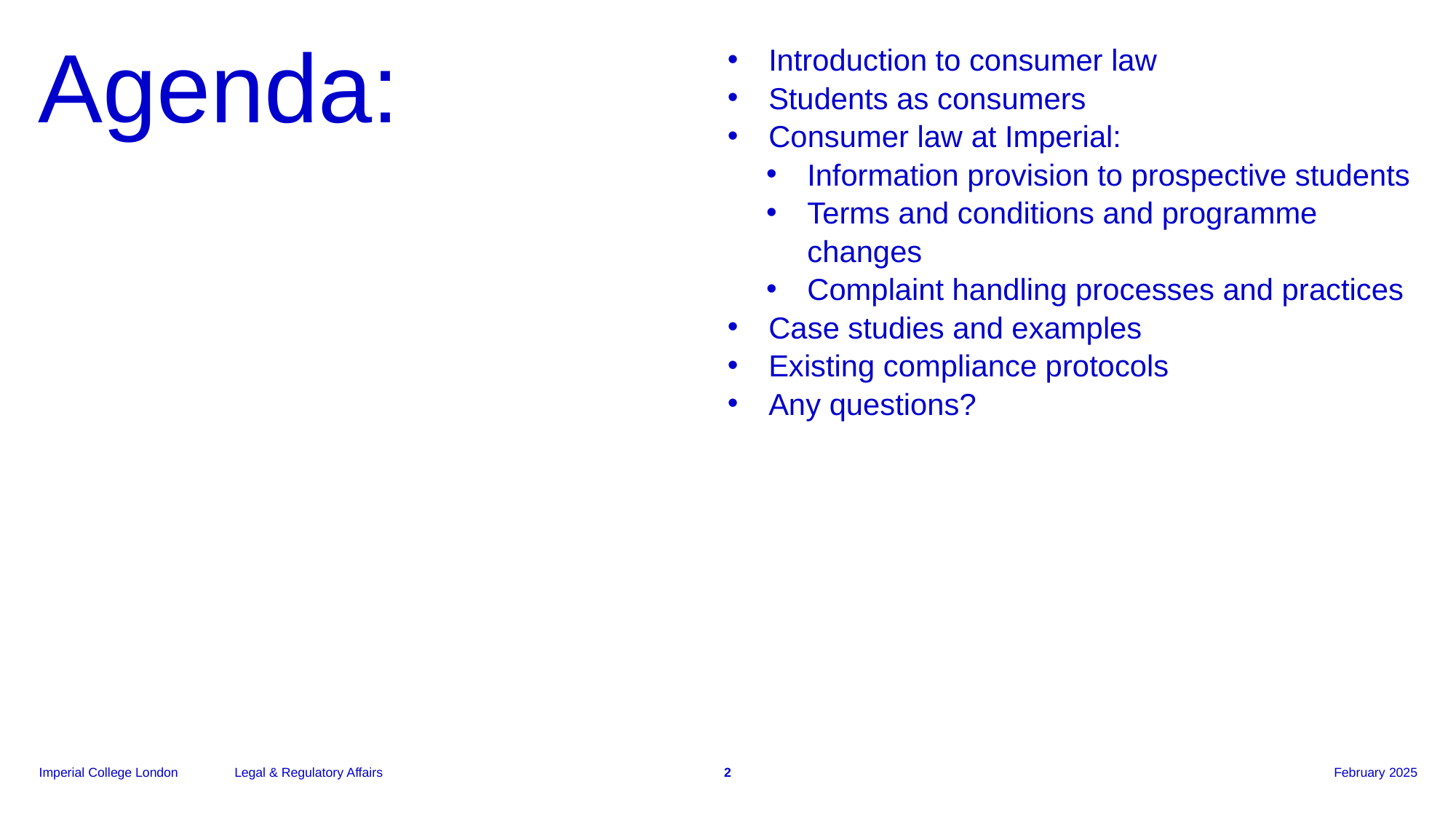

Introduction to consumer law
Students as consumers
Consumer law at Imperial:
Information provision to prospective students
Terms and conditions and programme changes
Complaint handling processes and practices
Case studies and examples
Existing compliance protocols
Any questions?

# Agenda:
Legal & Regulatory Affairs
2
February 2025